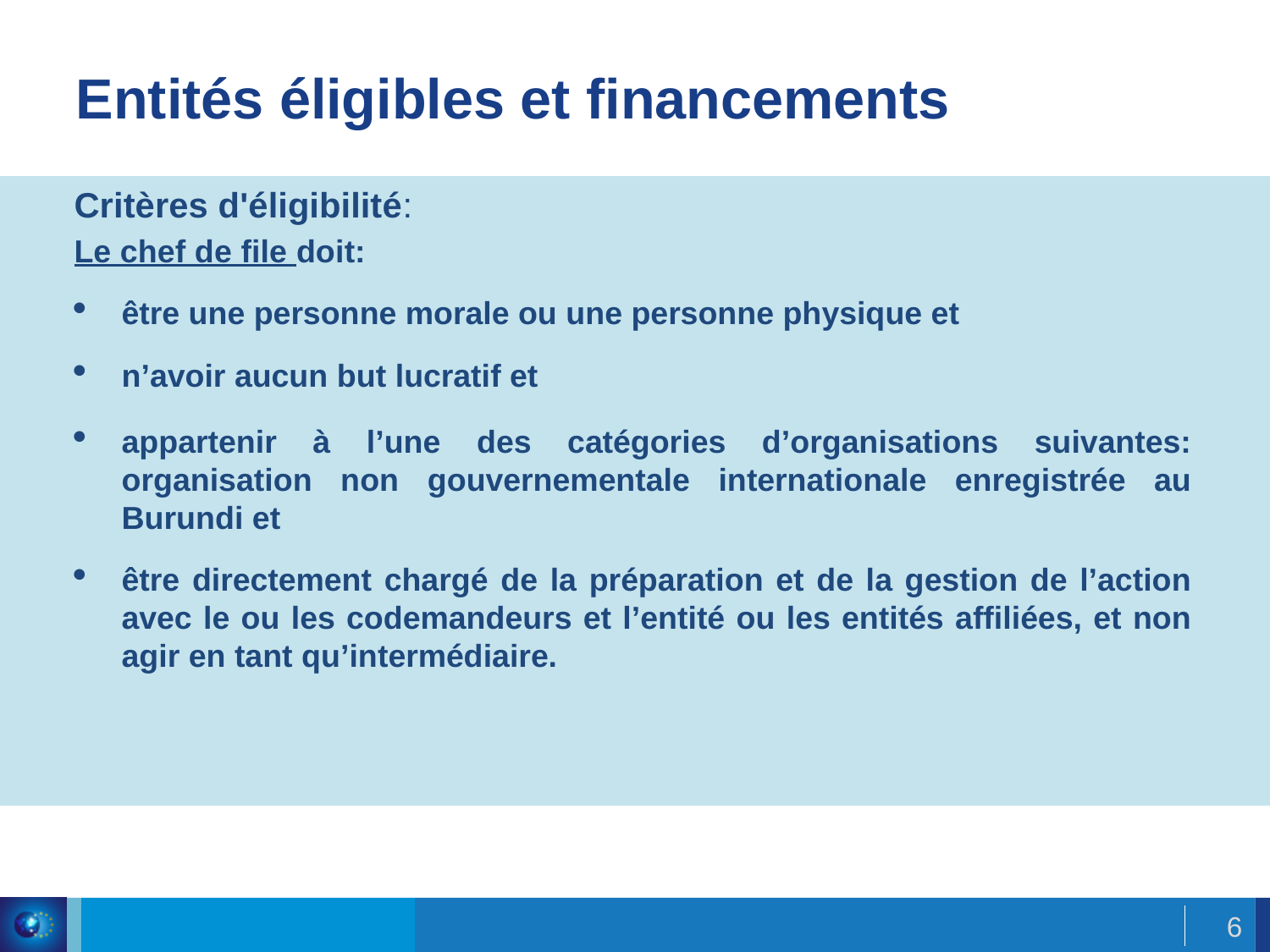

# Entités éligibles et financements
Critères d'éligibilité:
Le chef de file doit:
être une personne morale ou une personne physique et
n’avoir aucun but lucratif et
appartenir à l’une des catégories d’organisations suivantes: organisation non gouvernementale internationale enregistrée au Burundi et
être directement chargé de la préparation et de la gestion de l’action avec le ou les codemandeurs et l’entité ou les entités affiliées, et non agir en tant qu’intermédiaire.

6